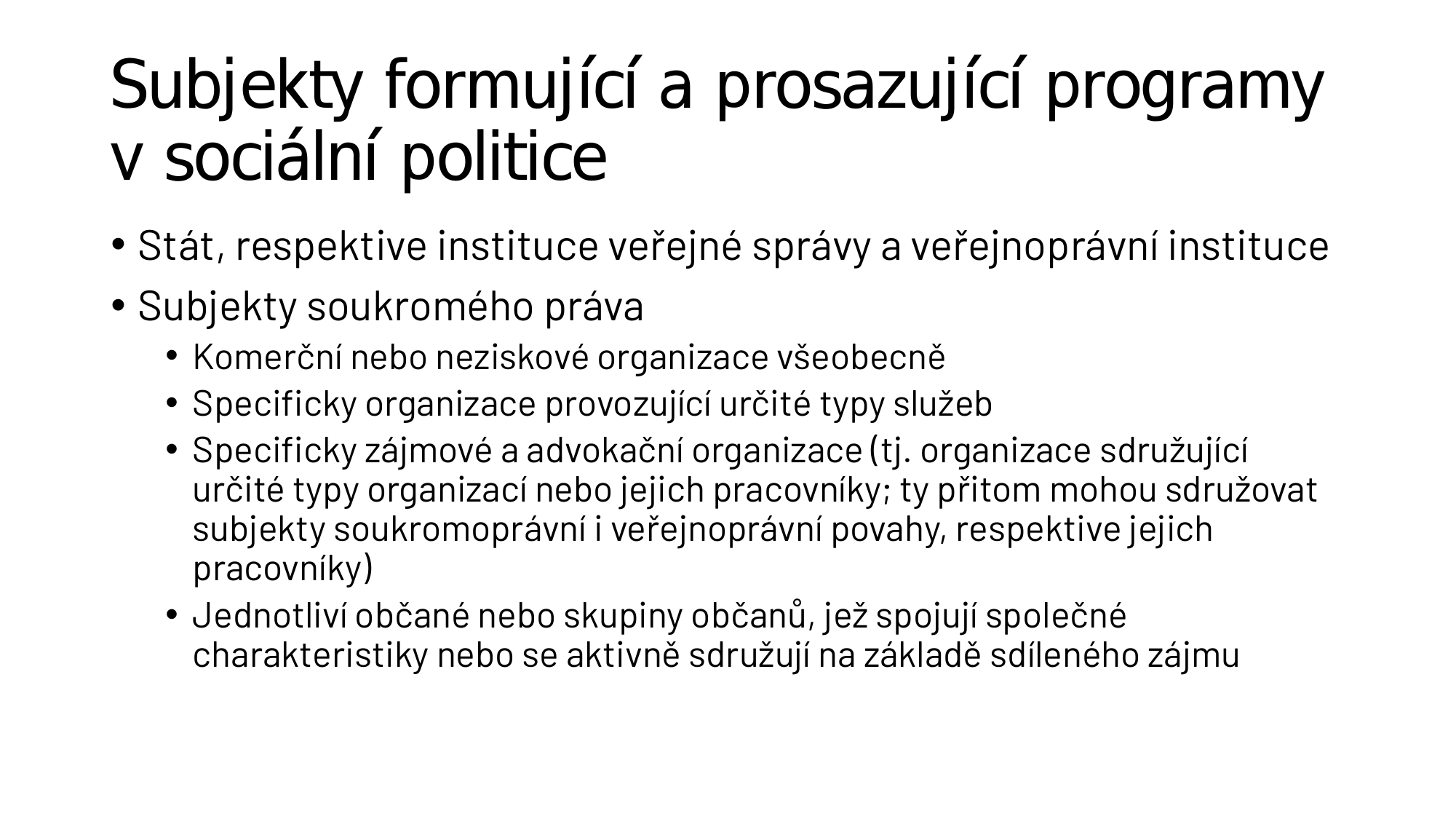

# Subjekty formující a prosazující programy v sociální politice
Stát, respektive instituce veřejné správy a veřejnoprávní instituce
Subjekty soukromého práva
Komerční nebo neziskové organizace všeobecně
Specificky organizace provozující určité typy služeb
Specificky zájmové a advokační organizace (tj. organizace sdružující určité typy organizací nebo jejich pracovníky; ty přitom mohou sdružovat subjekty soukromoprávní i veřejnoprávní povahy, respektive jejich pracovníky)
Jednotliví občané nebo skupiny občanů, jež spojují společné charakteristiky nebo se aktivně sdružují na základě sdíleného zájmu